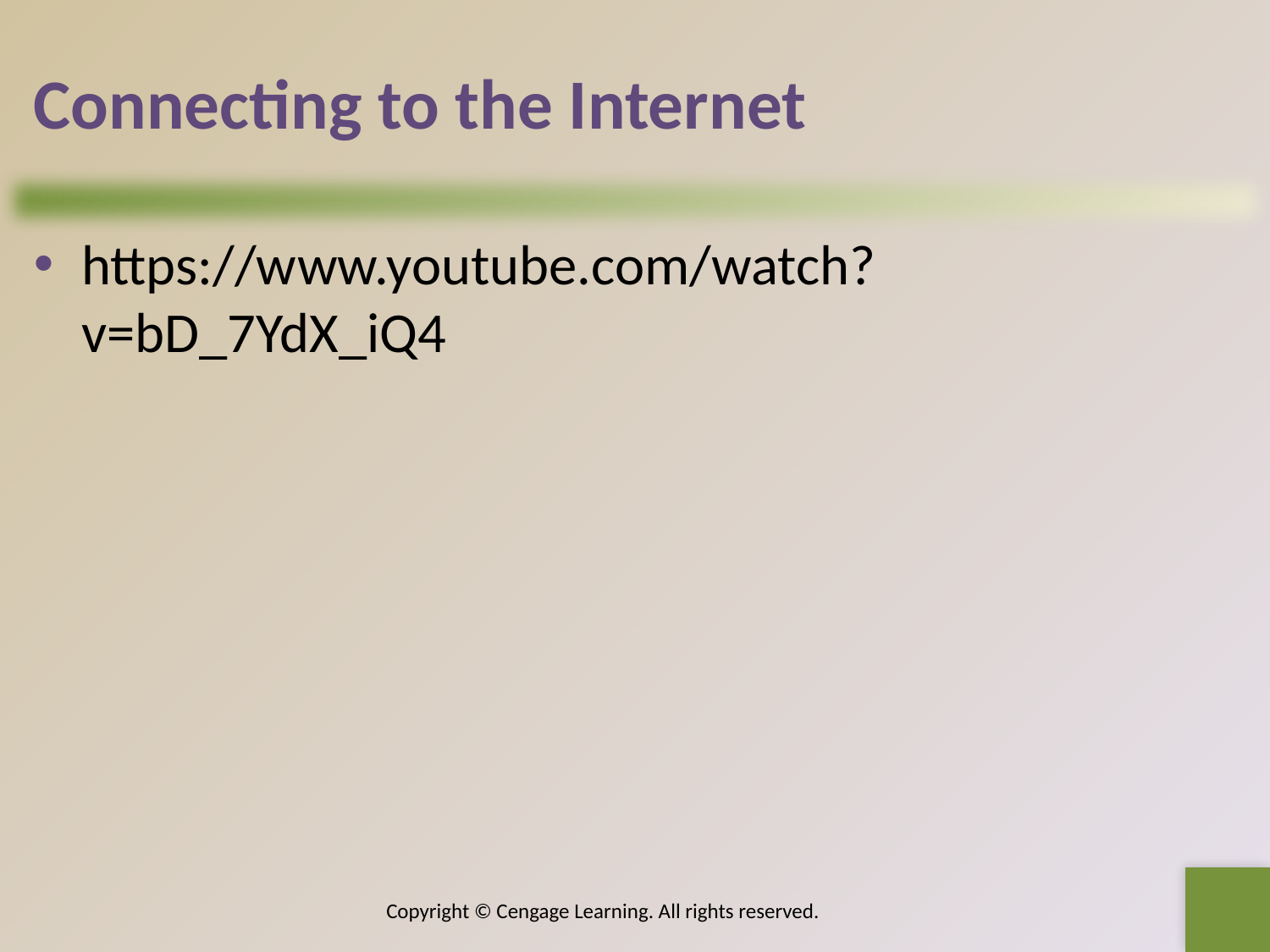

# Connecting to the Internet
https://www.youtube.com/watch?v=bD_7YdX_iQ4
Copyright © Cengage Learning. All rights reserved.